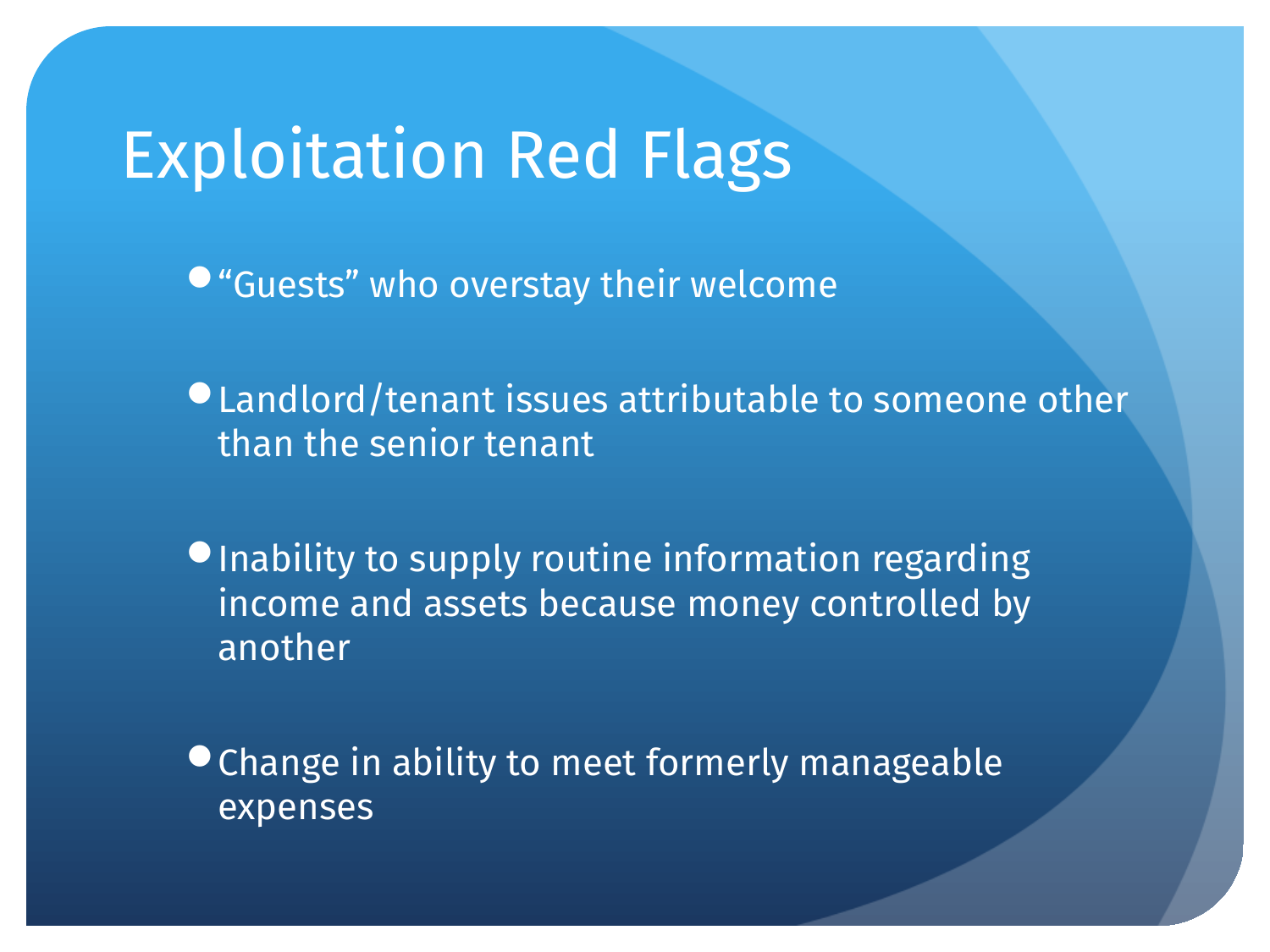

# Exploitation Red Flags
“Guests” who overstay their welcome

Landlord/tenant issues attributable to someone other than the senior tenant

Inability to supply routine information regarding income and assets because money controlled by another

Change in ability to meet formerly manageable  expenses